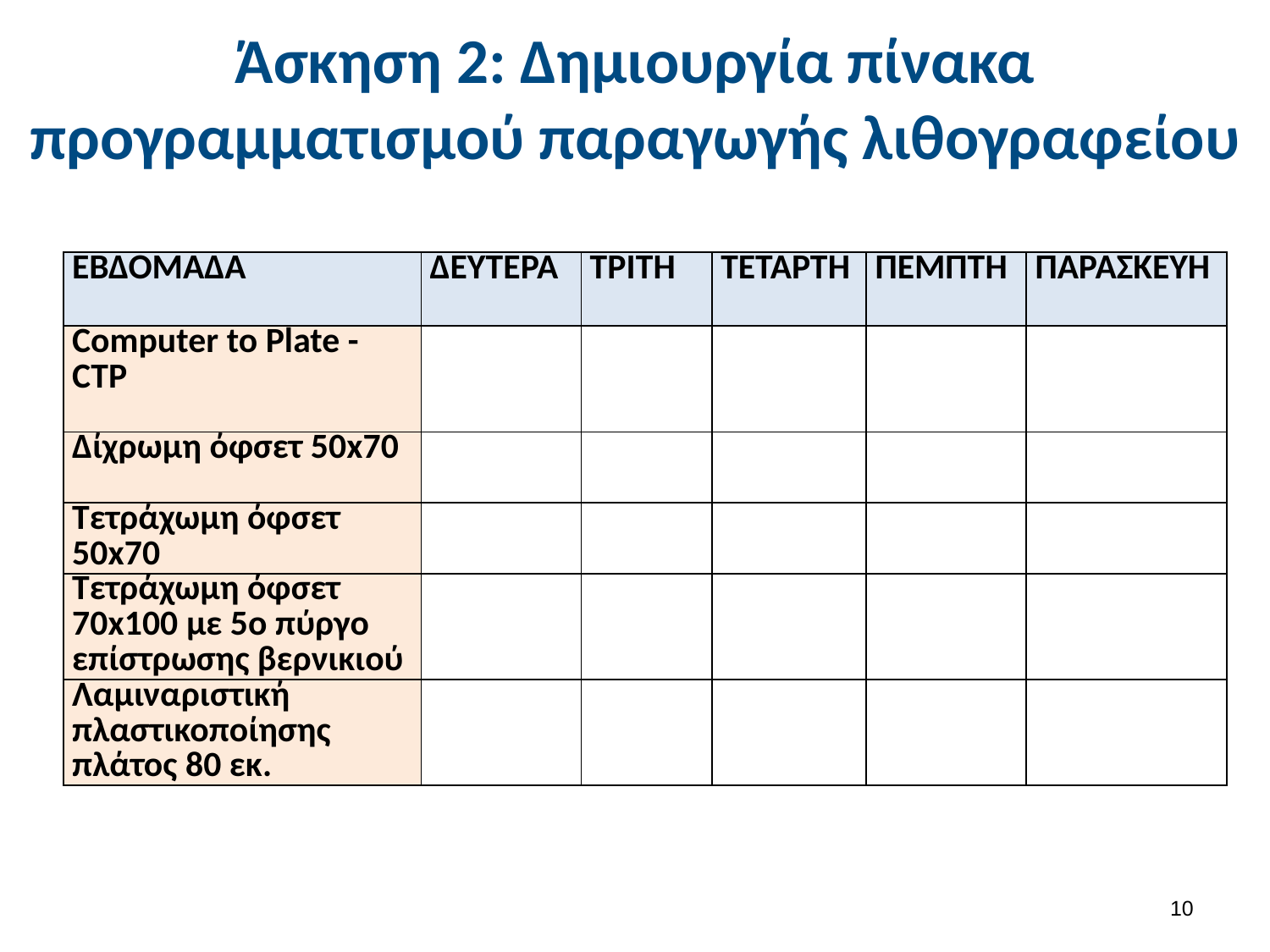

# Άσκηση 2: Δημιουργία πίνακα προγραμματισμού παραγωγής λιθογραφείου
| ΕΒΔΟΜΑΔΑ | ΔΕΥΤΕΡΑ | ΤΡΙΤΗ | ΤΕΤΑΡΤΗ | ΠΕΜΠΤΗ | ΠΑΡΑΣΚΕΥΗ |
| --- | --- | --- | --- | --- | --- |
| Computer to Plate - CTP |  |  |  |  |  |
| Δίχρωμη όφσετ 50x70 |  |  |  |  |  |
| Τετράχωμη όφσετ 50x70 |  |  |  |  |  |
| Τετράχωμη όφσετ 70x100 με 5ο πύργο επίστρωσης βερνικιού |  |  |  |  |  |
| Λαμιναριστική πλαστικοποίησης πλάτος 80 εκ. |  |  |  |  |  |
10